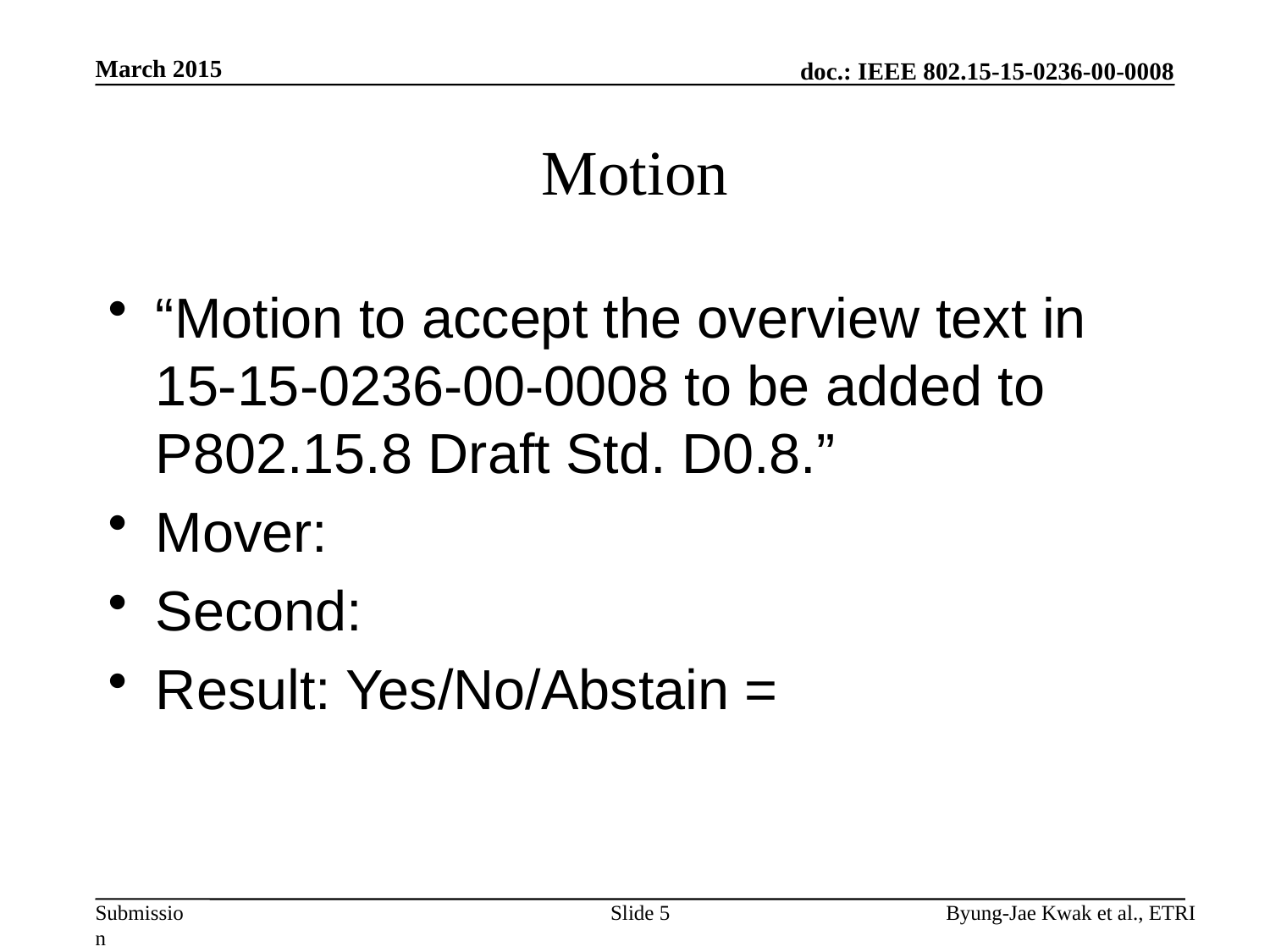

March 2015
# Motion
“Motion to accept the overview text in 15-15-0236-00-0008 to be added to P802.15.8 Draft Std. D0.8.”
Mover:
Second:
Result: Yes/No/Abstain =
Slide 5
Byung-Jae Kwak et al., ETRI